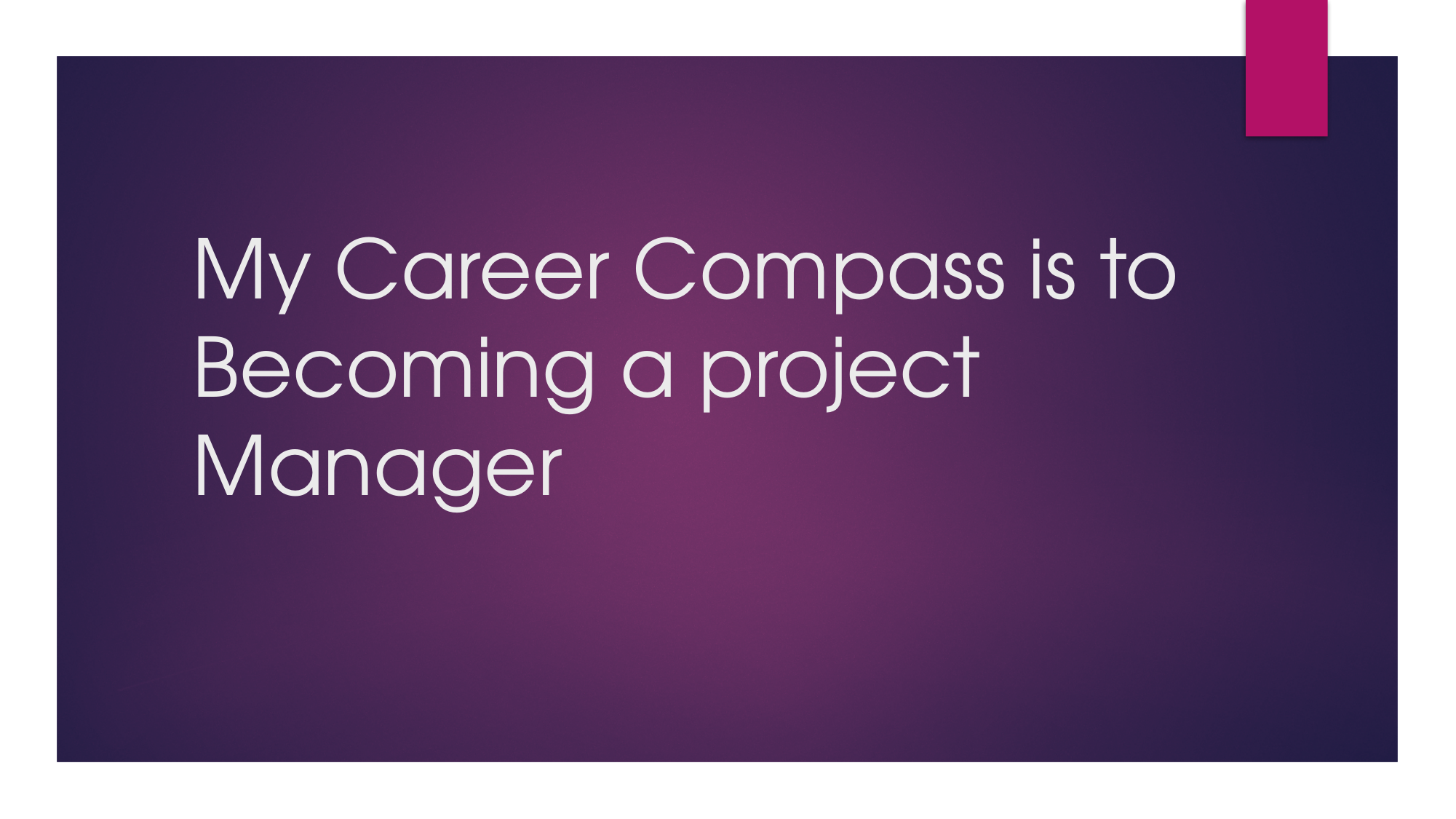

# My Career Compass is to Becoming a project Manager